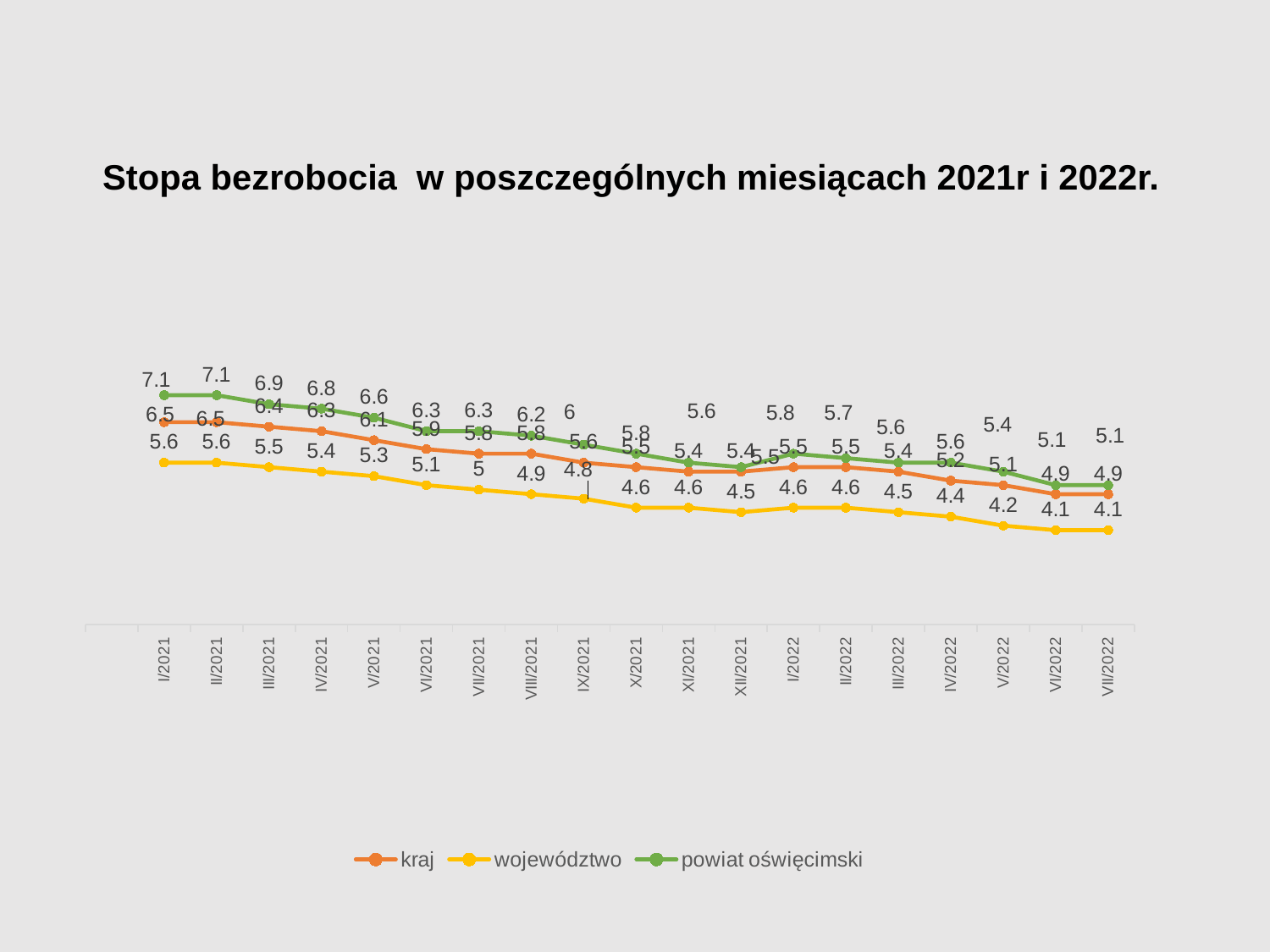

Stopa bezrobocia  w poszczególnych miesiącach 2021r i 2022r.

### Chart

| Category | kraj | województwo | powiat oświęcimski |
|---|---|---|---|
|  | None | None | None |
| I/2021 | 6.5 | 5.6 | 7.1 |
| II/2021 | 6.5 | 5.6 | 7.1 |
| III/2021 | 6.4 | 5.5 | 6.9 |
| IV/2021 | 6.3 | 5.4 | 6.8 |
| V/2021 | 6.1 | 5.3 | 6.6 |
| VI/2021 | 5.9 | 5.1 | 6.3 |
| VII/2021 | 5.8 | 5.0 | 6.3 |
| VIII/2021 | 5.8 | 4.9 | 6.2 |
| IX/2021 | 5.6 | 4.8 | 6.0 |
| X/2021 | 5.5 | 4.6 | 5.8 |
| XI/2021 | 5.4 | 4.6 | 5.6 |
| XII/2021 | 5.4 | 4.5 | 5.5 |
| I/2022 | 5.5 | 4.6 | 5.8 |
| II/2022 | 5.5 | 4.6 | 5.7 |
| III/2022 | 5.4 | 4.5 | 5.6 |
| IV/2022 | 5.2 | 4.4 | 5.6 |
| V/2022 | 5.1 | 4.2 | 5.4 |
| VI/2022 | 4.9 | 4.1 | 5.1 |
| VII/2022 | 4.9 | 4.1 | 5.1 |